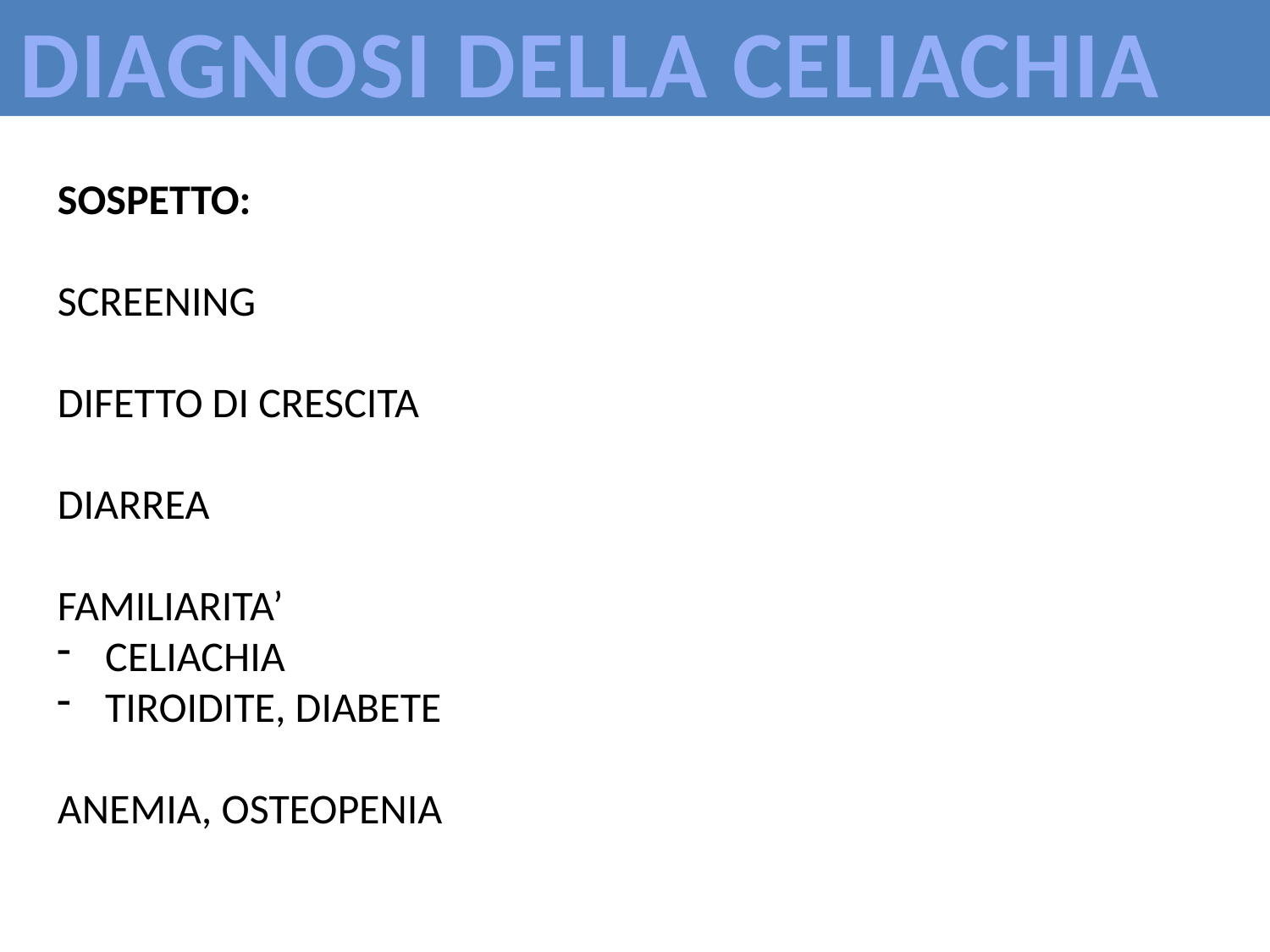

DIAGNOSI DELLA CELIACHIA
SOSPETTO:

SCREENING

DIFETTO DI CRESCITA

DIARREA

FAMILIARITA’
CELIACHIA
TIROIDITE, DIABETE

ANEMIA, OSTEOPENIA